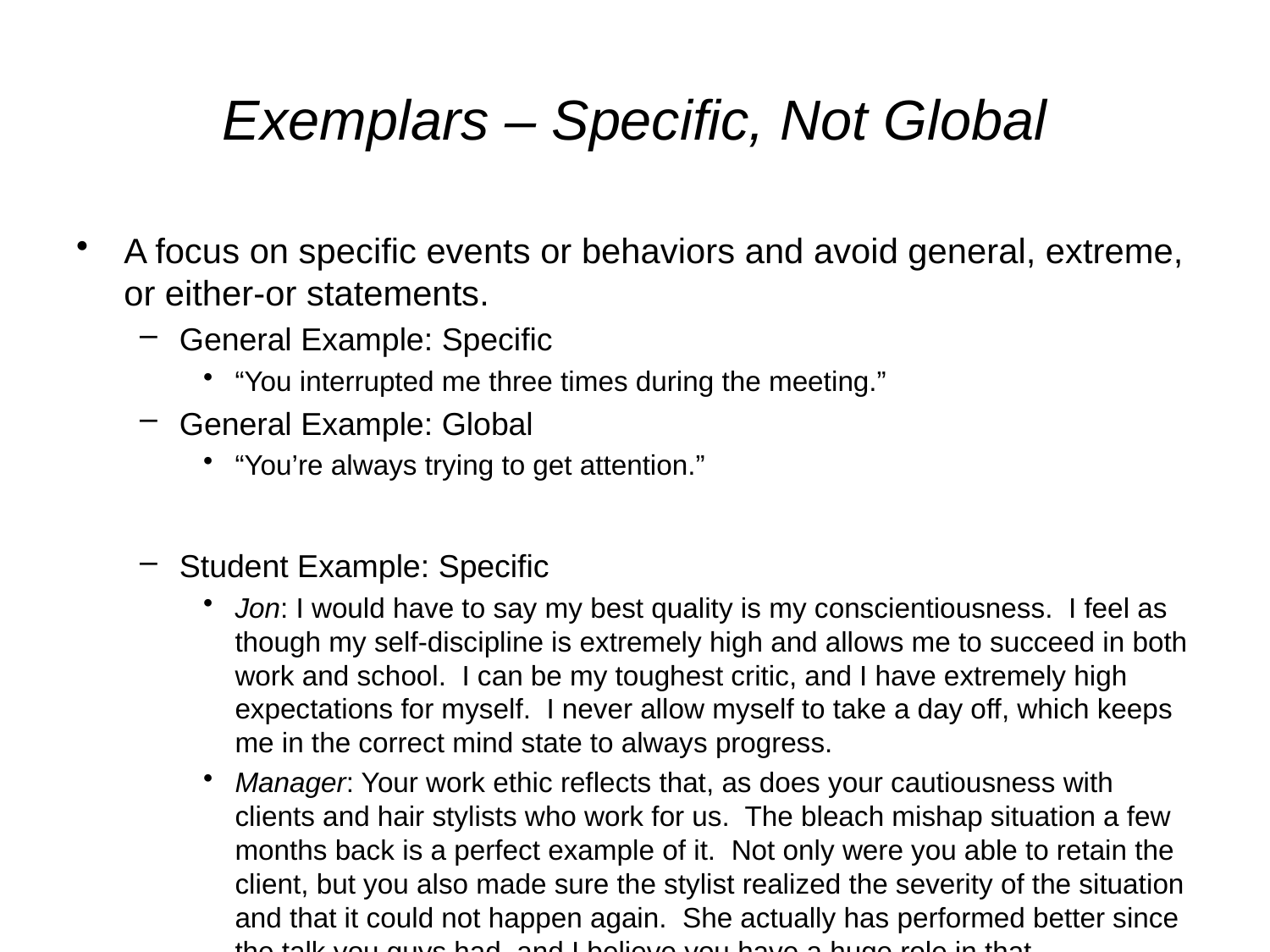

# Exemplars – Specific, Not Global
A focus on specific events or behaviors and avoid general, extreme, or either-or statements.
General Example: Specific
“You interrupted me three times during the meeting.”
General Example: Global
“You’re always trying to get attention.”

Student Example: Specific
Jon: I would have to say my best quality is my conscientiousness.  I feel as though my self-discipline is extremely high and allows me to succeed in both work and school.  I can be my toughest critic, and I have extremely high expectations for myself.  I never allow myself to take a day off, which keeps me in the correct mind state to always progress.
Manager: Your work ethic reflects that, as does your cautiousness with clients and hair stylists who work for us.  The bleach mishap situation a few months back is a perfect example of it.  Not only were you able to retain the client, but you also made sure the stylist realized the severity of the situation and that it could not happen again.  She actually has performed better since the talk you guys had, and I believe you have a huge role in that.